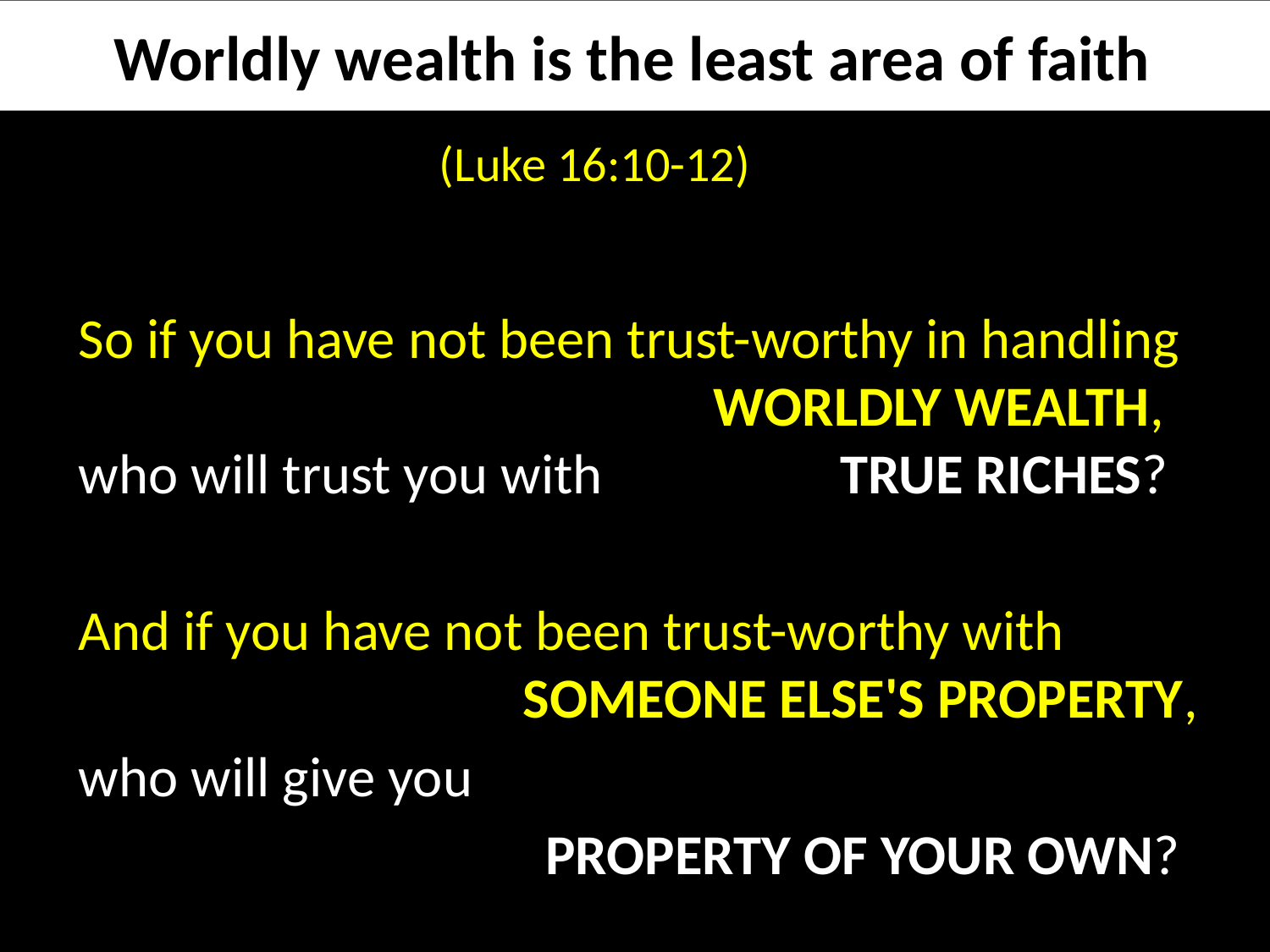

# Worldly wealth is the least area of faith
(Luke 16:10-12)
So if you have not been trust-worthy in handling 					WORLDLY WEALTH, who will trust you with     		TRUE RICHES?

And if you have not been trust-worthy with 			  	     SOMEONE ELSE'S PROPERTY,
who will give you
		                PROPERTY OF YOUR OWN?